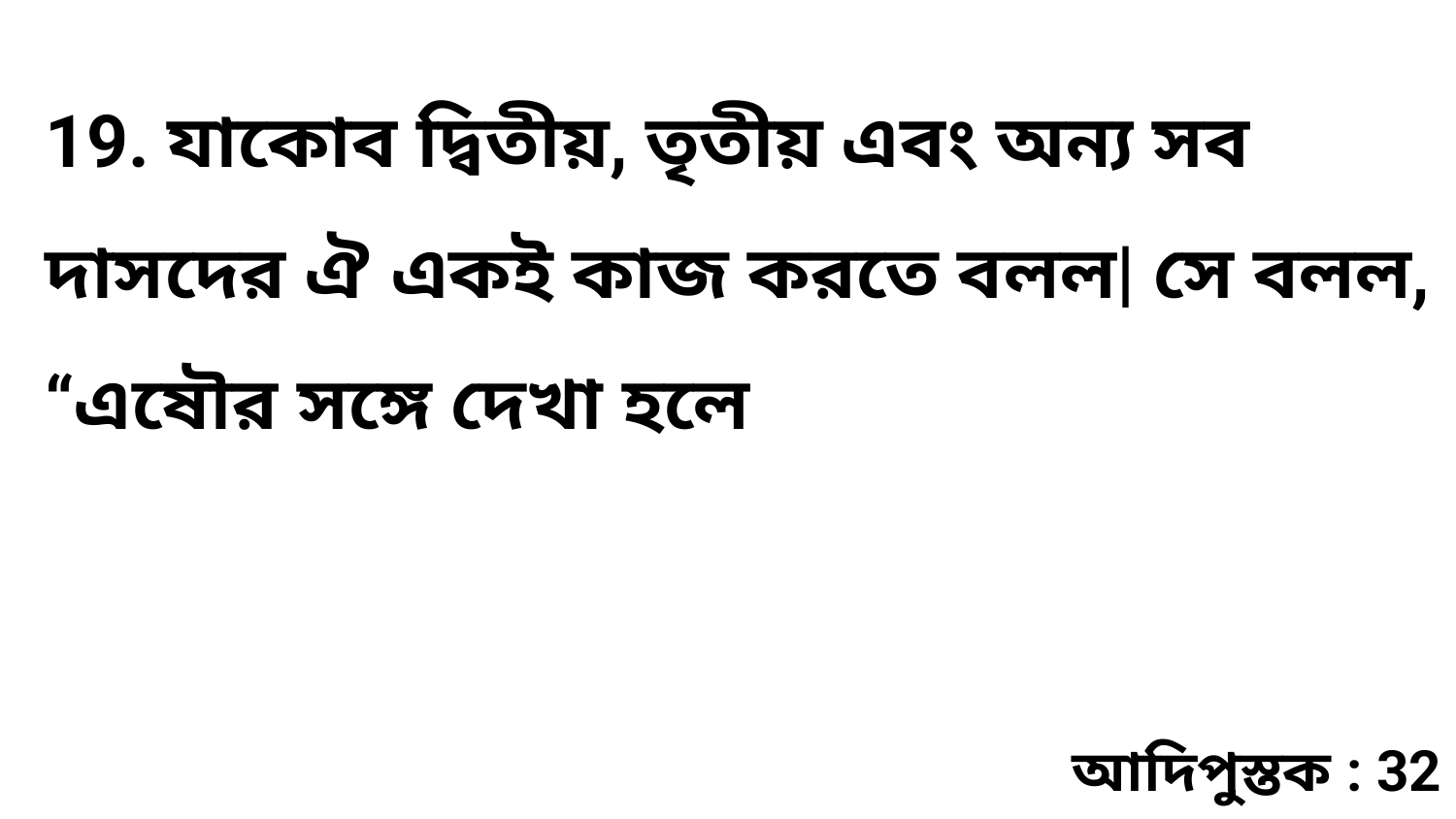

19. যাকোব দ্বিতীয়, তৃতীয় এবং অন্য সব দাসদের ঐ একই কাজ করতে বলল| সে বলল, “এষৌর সঙ্গে দেখা হলে
আদিপুস্তক : 32